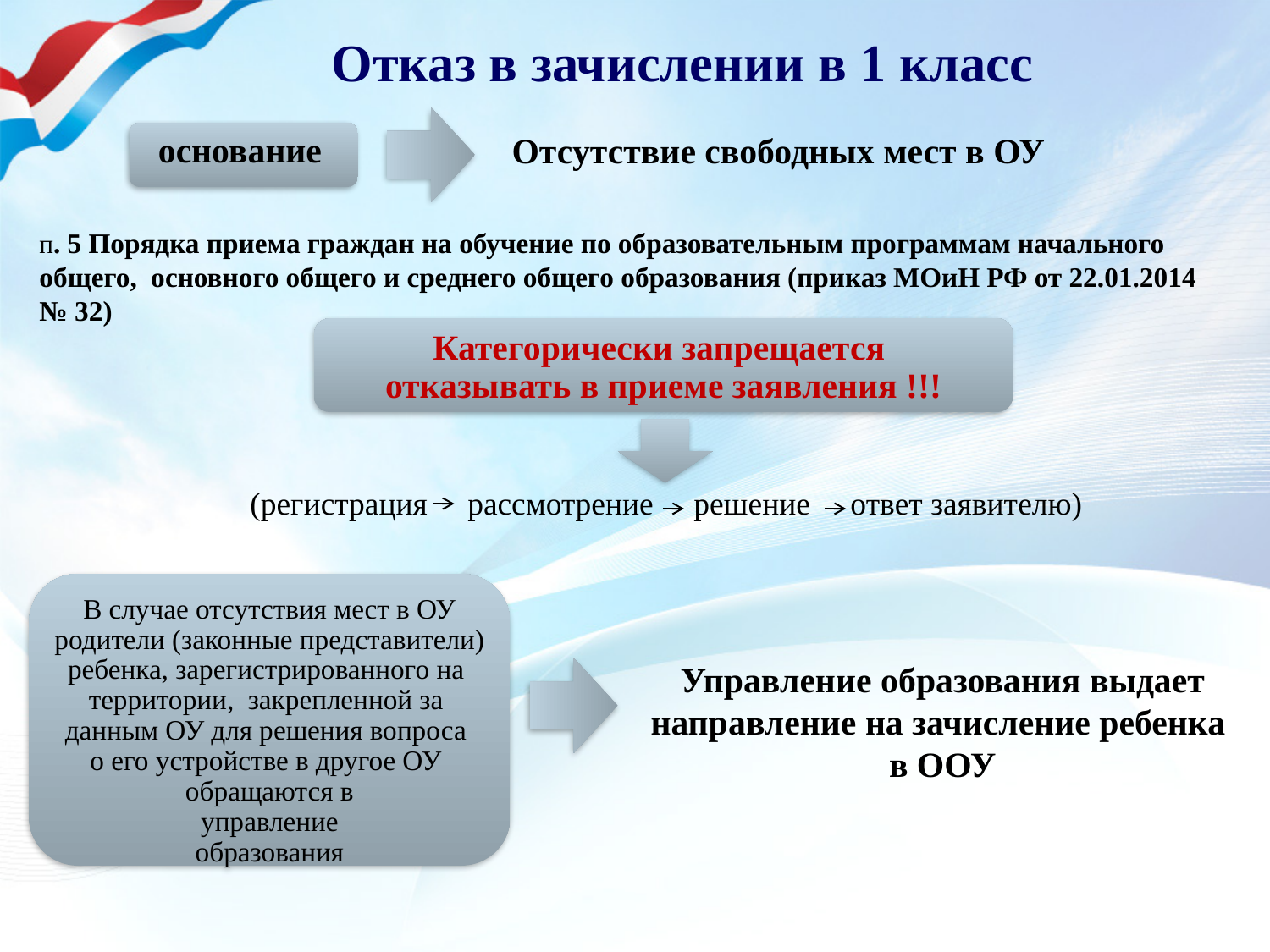

Отказ в зачислении в 1 класс

основание
Отсутствие свободных мест в ОУ
п. 5 Порядка приема граждан на обучение по образовательным программам начального общего,  основного общего и среднего общего образования (приказ МОиН РФ от 22.01.2014 № 32)
Категорически запрещается
отказывать в приеме заявления !!!

(регистрация     рассмотрение     решение     ответ заявителю)
В случае отсутствия мест в ОУ
 родители (законные представители)
ребенка, зарегистрированного на
территории,  закрепленной за
данным ОУ для решения вопроса
о его устройстве в другое ОУ
обращаются в
управление
образования
 Управление образования выдает направление на зачисление ребенка  в ООУ